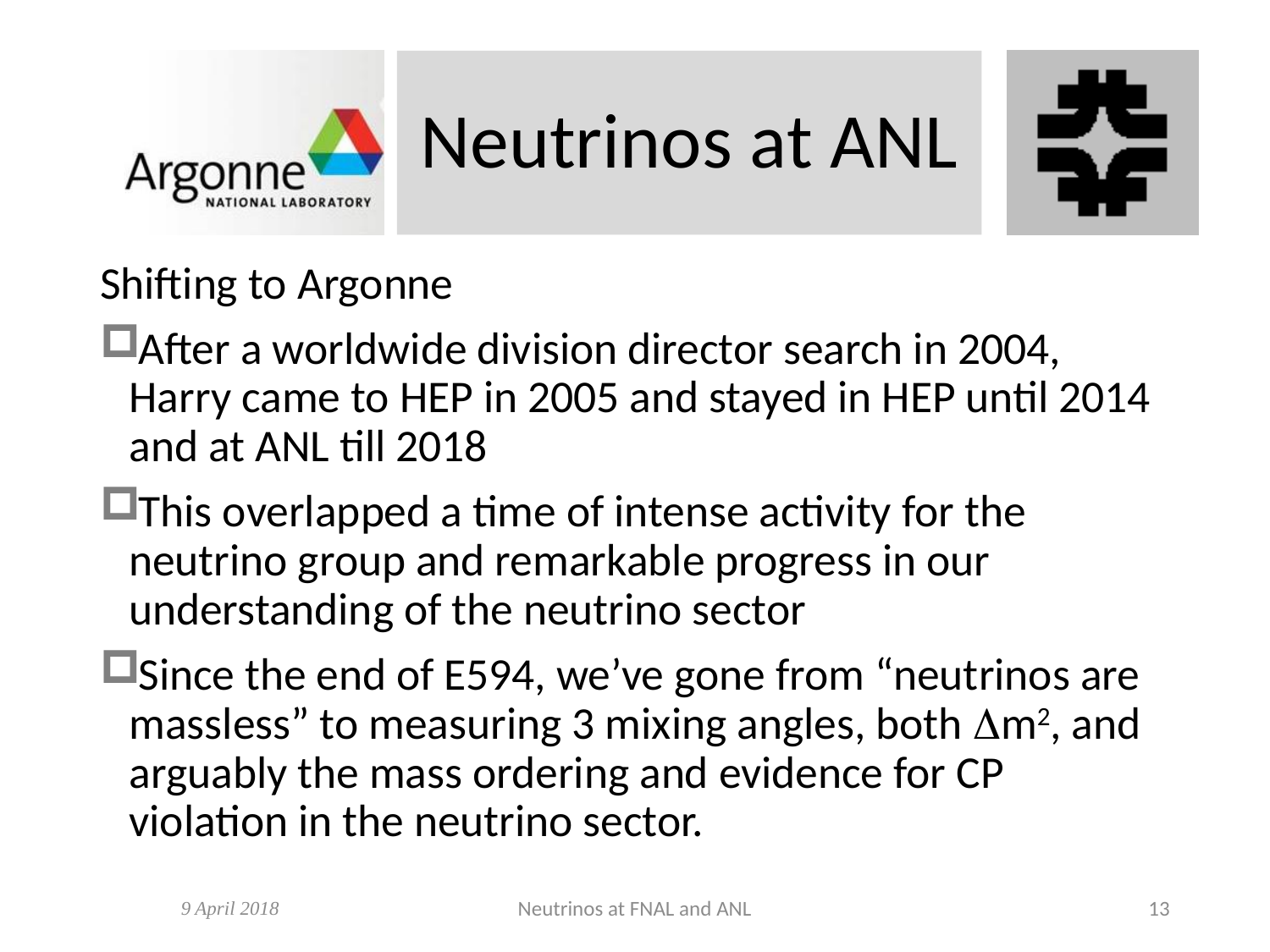

# Neutrinos at ANL
Shifting to Argonne
After a worldwide division director search in 2004, Harry came to HEP in 2005 and stayed in HEP until 2014 and at ANL till 2018
This overlapped a time of intense activity for the neutrino group and remarkable progress in our understanding of the neutrino sector
Since the end of E594, we’ve gone from “neutrinos are massless” to measuring 3 mixing angles, both Δm2, and arguably the mass ordering and evidence for CP violation in the neutrino sector.
9 April 2018
Neutrinos at FNAL and ANL
13